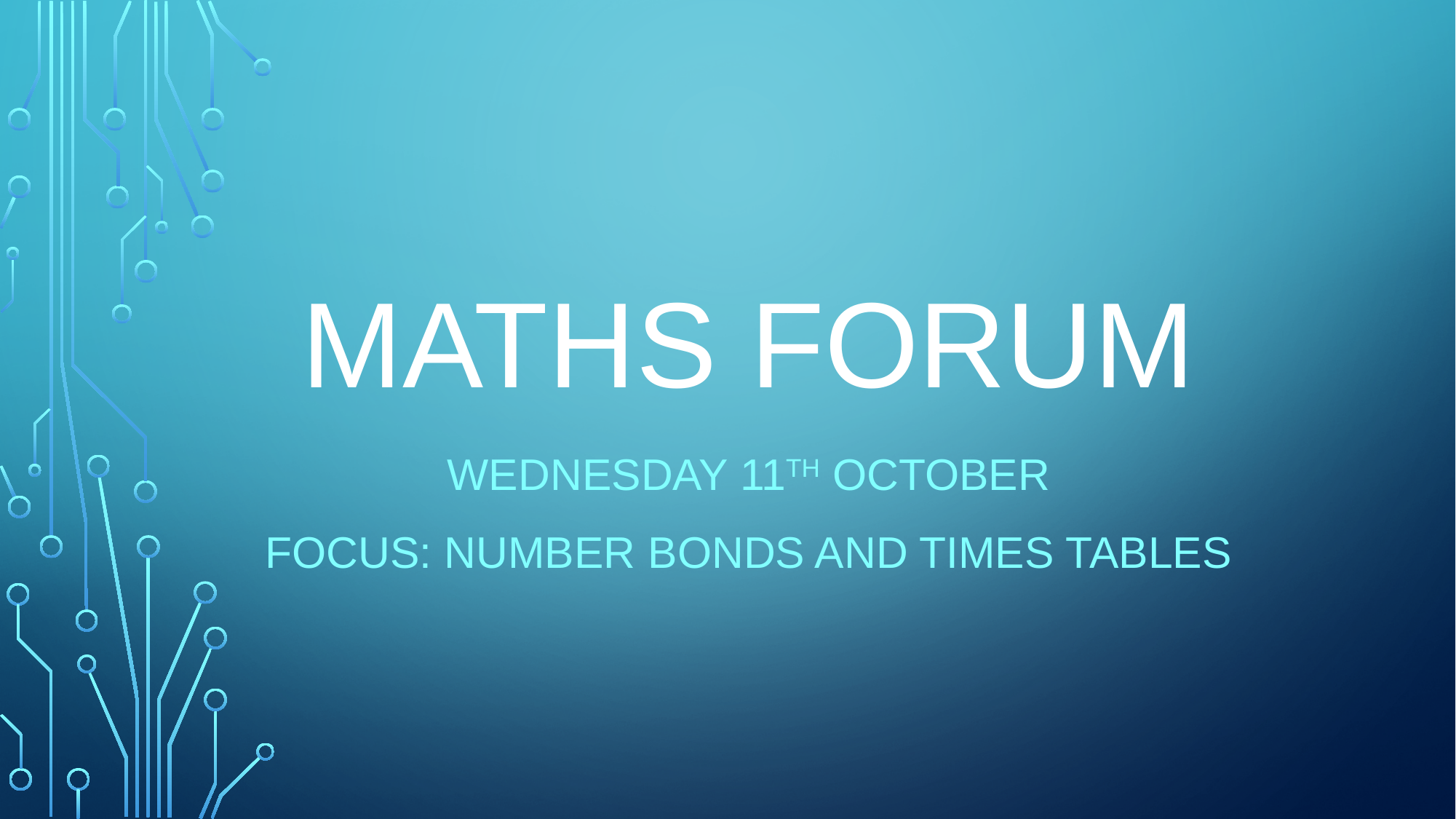

# Maths Forum
Wednesday 11th October
Focus: number bonds and times tables